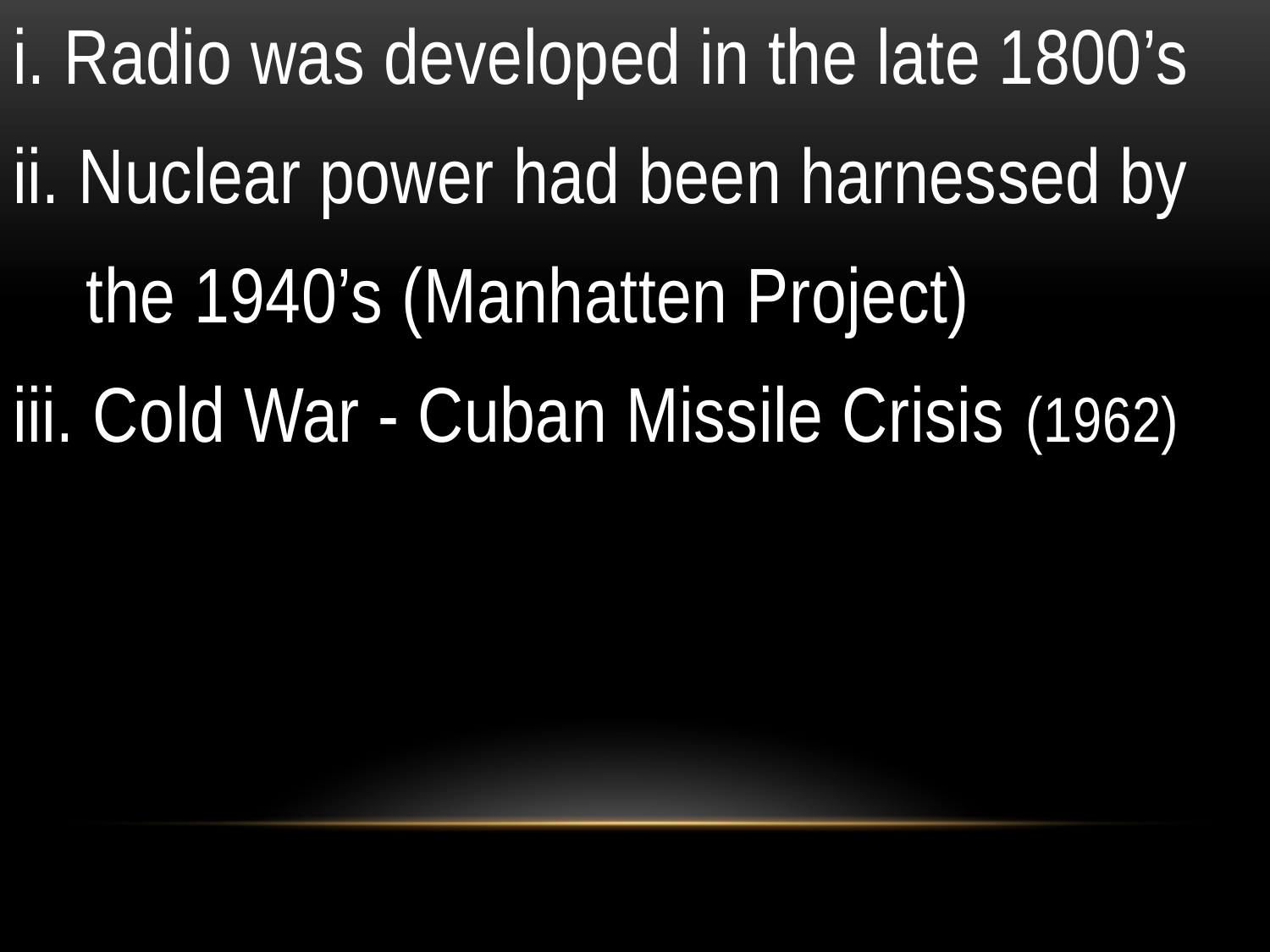

i. Radio was developed in the late 1800’s
ii. Nuclear power had been harnessed by
    the 1940’s (Manhatten Project)
iii. Cold War - Cuban Missile Crisis (1962)